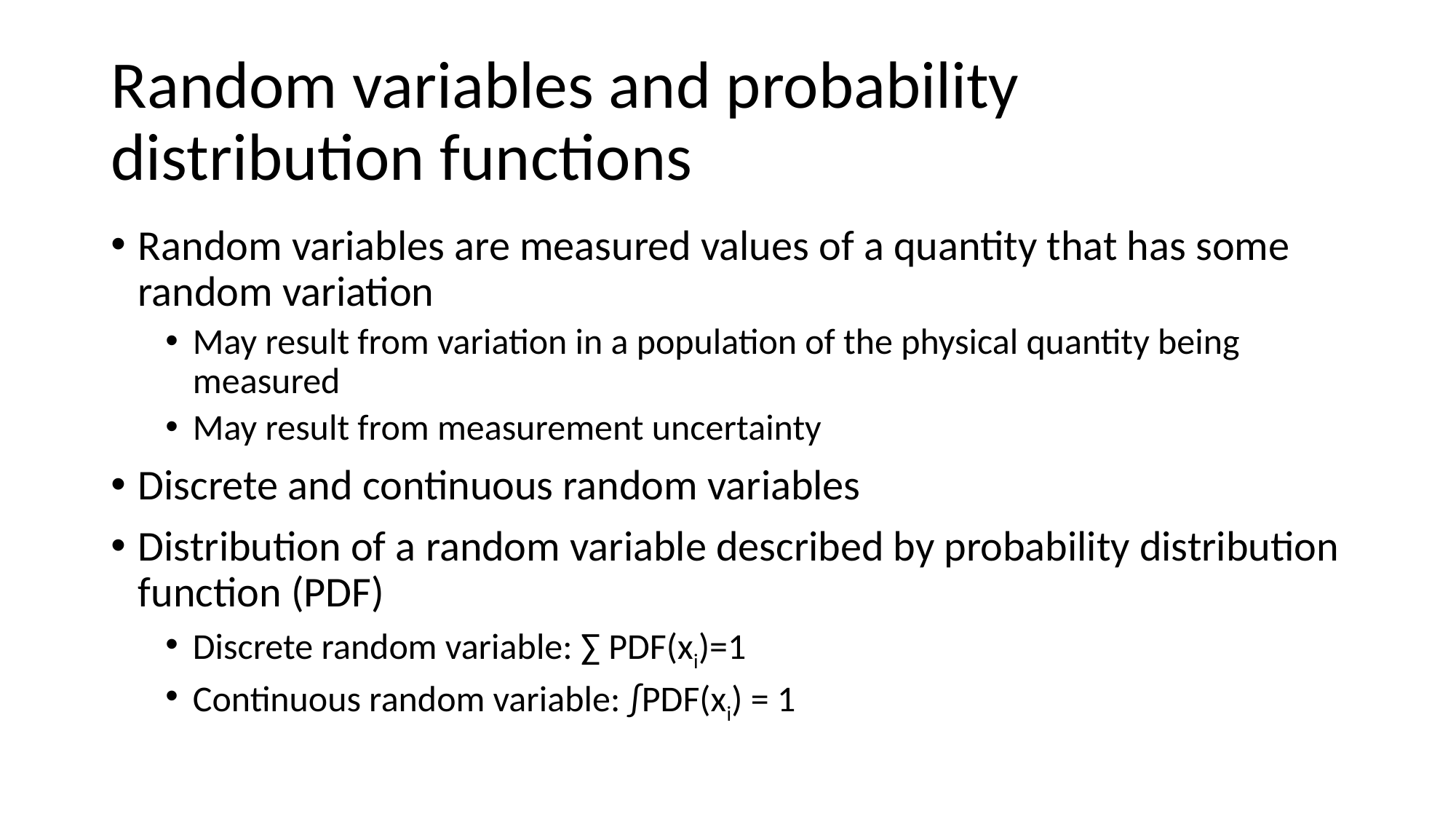

# Random variables and probability distribution functions
Random variables are measured values of a quantity that has some random variation
May result from variation in a population of the physical quantity being measured
May result from measurement uncertainty
Discrete and continuous random variables
Distribution of a random variable described by probability distribution function (PDF)
Discrete random variable: ∑ PDF(xi)=1
Continuous random variable: ∫PDF(xi) = 1